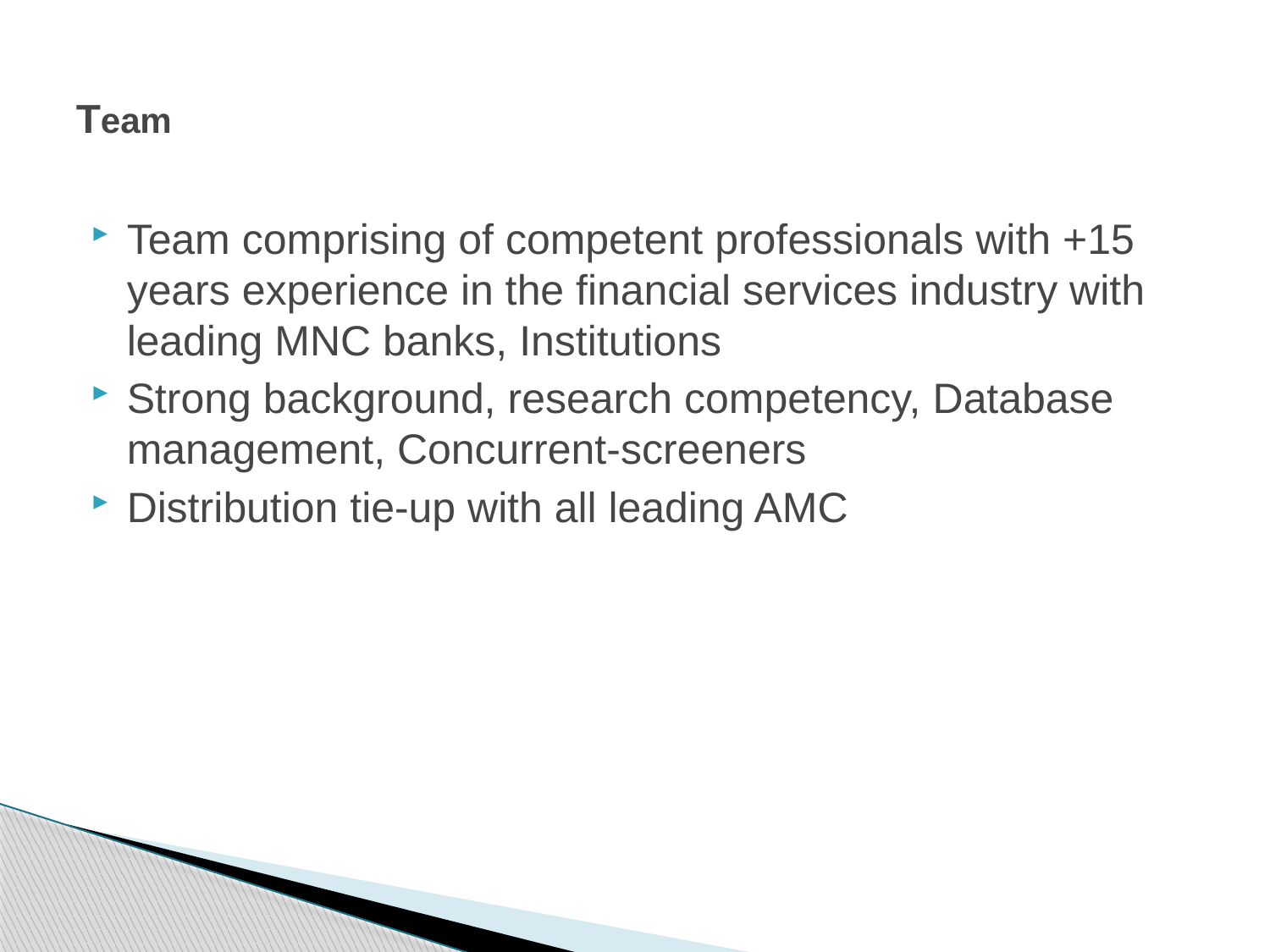

# Team
Team comprising of competent professionals with +15 years experience in the financial services industry with leading MNC banks, Institutions
Strong background, research competency, Database management, Concurrent-screeners
Distribution tie-up with all leading AMC